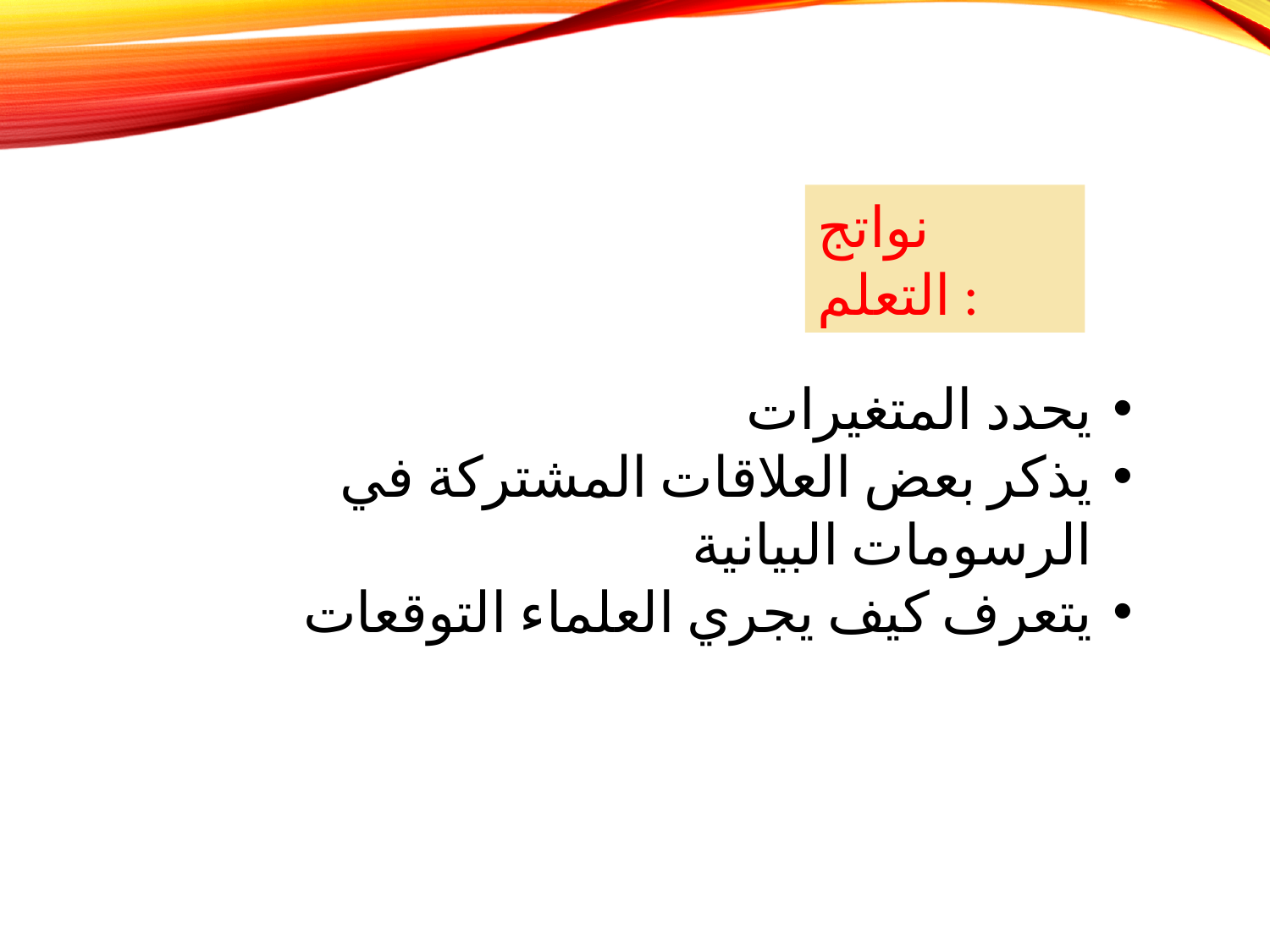

نواتج التعلم :
يحدد المتغيرات
يذكر بعض العلاقات المشتركة في الرسومات البيانية
يتعرف كيف يجري العلماء التوقعات